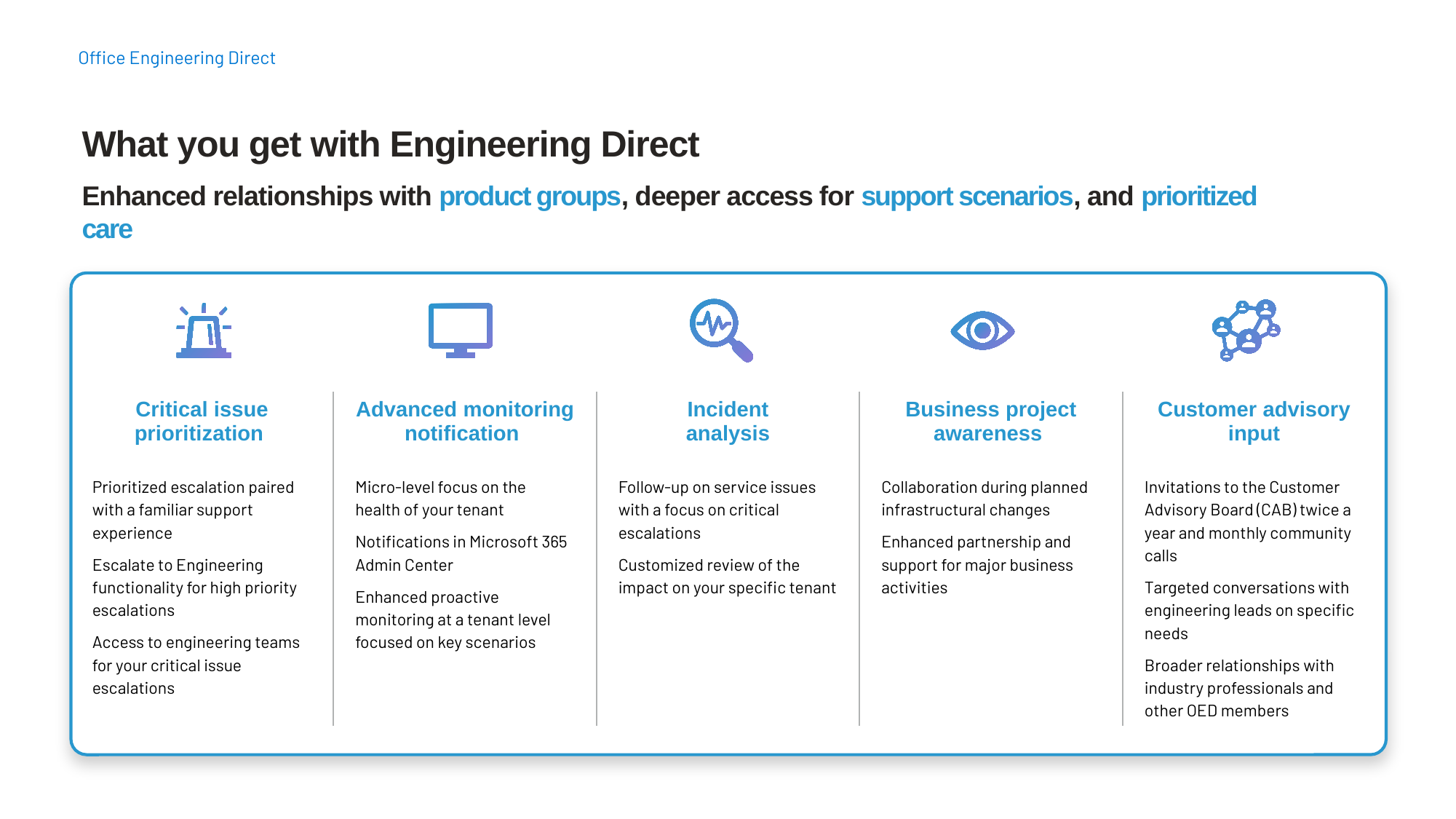

# What you get with Engineering Direct Enhanced relationships with product groups, deeper access for support scenarios, and prioritized care

| Critical issue prioritization | Advanced monitoring notification | Incident analysis | Business project awareness | Customer advisory input |
| --- | --- | --- | --- | --- |
| Prioritized escalation paired with a familiar support experience Escalate to Engineering functionality for high priority escalations Access to engineering teams for your critical issue escalations | Micro-level focus on the health of your tenant Notifications in Microsoft 365 Admin Center Enhanced proactive monitoring at a tenant level focused on key scenarios | Follow-up on service issues with a focus on critical escalations Customized review of the impact on your specific tenant | Collaboration during planned infrastructural changes Enhanced partnership and support for major business activities | Invitations to the Customer Advisory Board (CAB) twice a year and monthly community calls Targeted conversations with engineering leads on specific needs Broader relationships with industry professionals and other OED members |